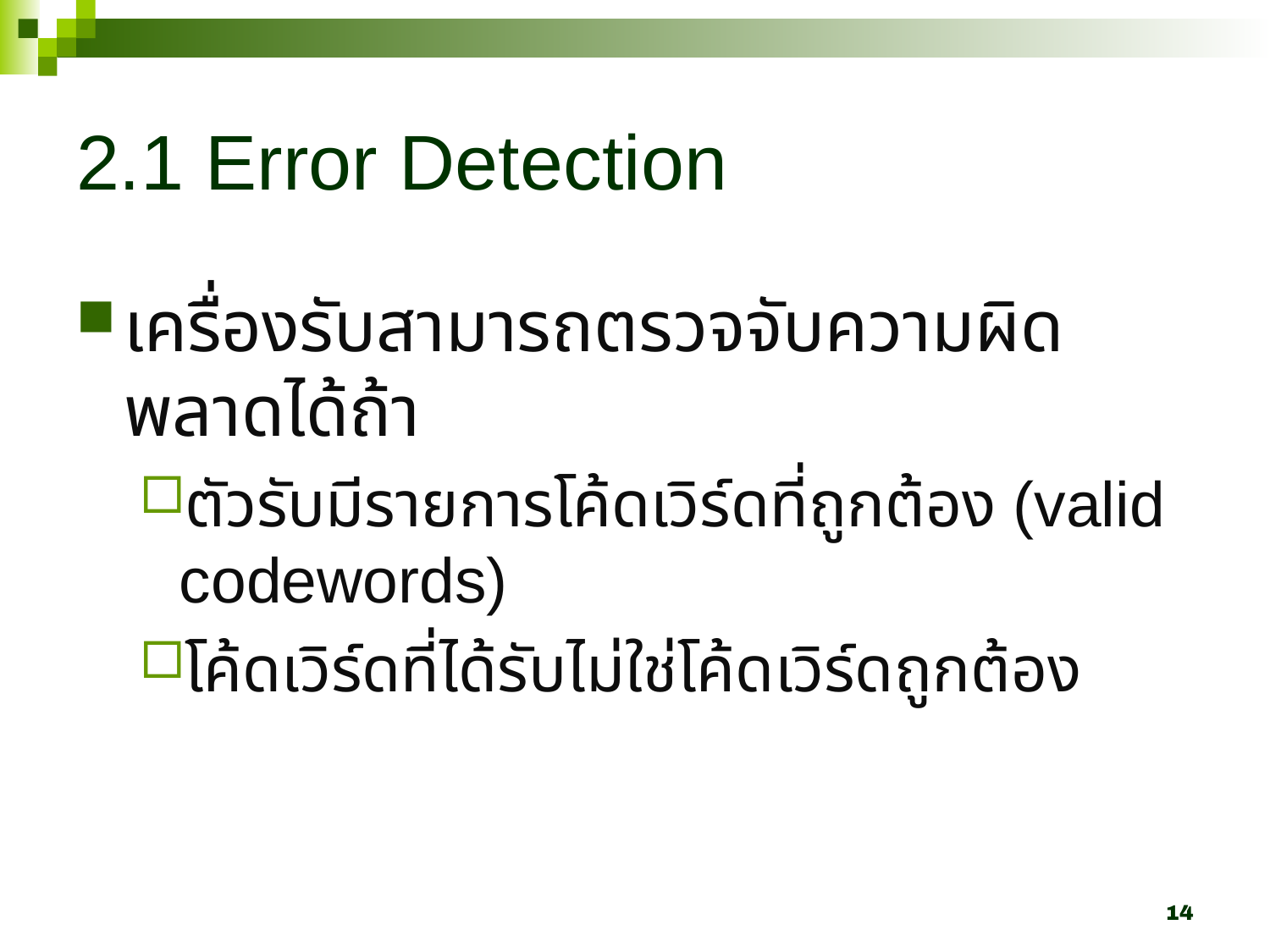

# 2.1 Error Detection
เครื่องรับสามารถตรวจจับความผิดพลาดได้ถ้า
ตัวรับมีรายการโค้ดเวิร์ดที่ถูกต้อง (valid codewords)
โค้ดเวิร์ดที่ได้รับไม่ใช่โค้ดเวิร์ดถูกต้อง

14